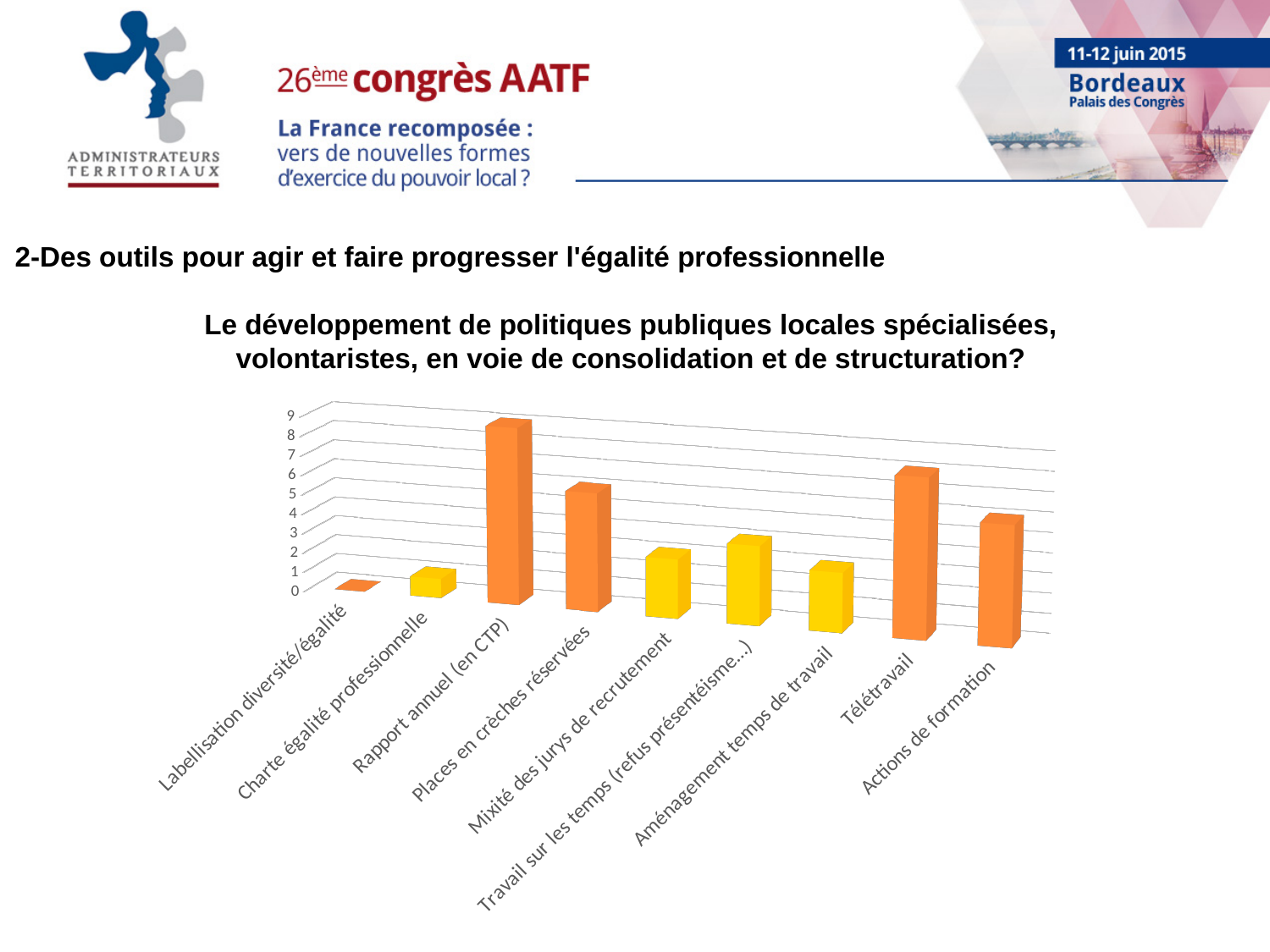

2-Des outils pour agir et faire progresser l'égalité professionnelle

Le développement de politiques publiques locales spécialisées,
volontaristes, en voie de consolidation et de structuration?

[unsupported chart]